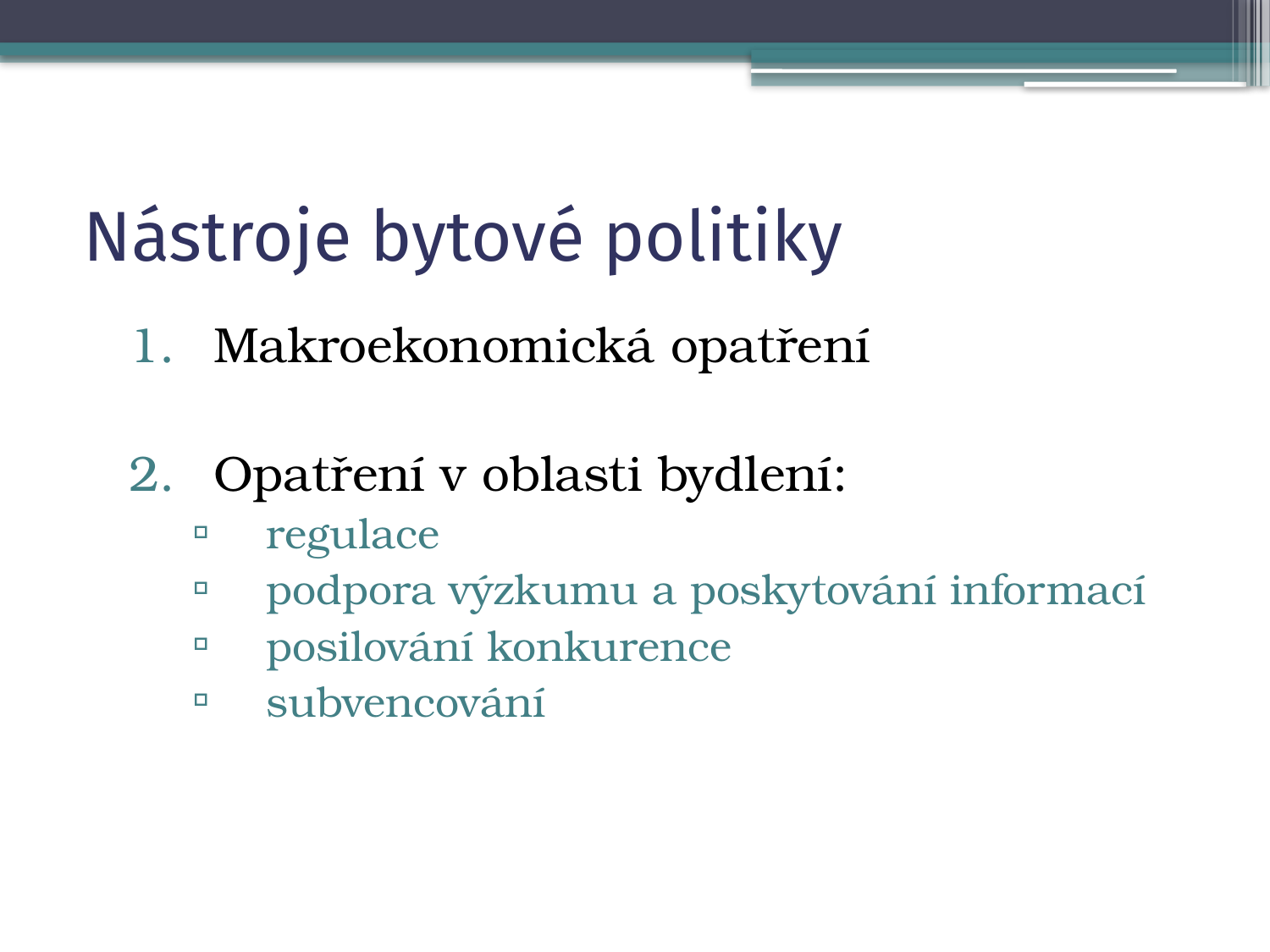

10
# Nástroje bytové politiky
Makroekonomická opatření

Opatření v oblasti bydlení:
regulace
podpora výzkumu a poskytování informací
posilování konkurence
subvencování